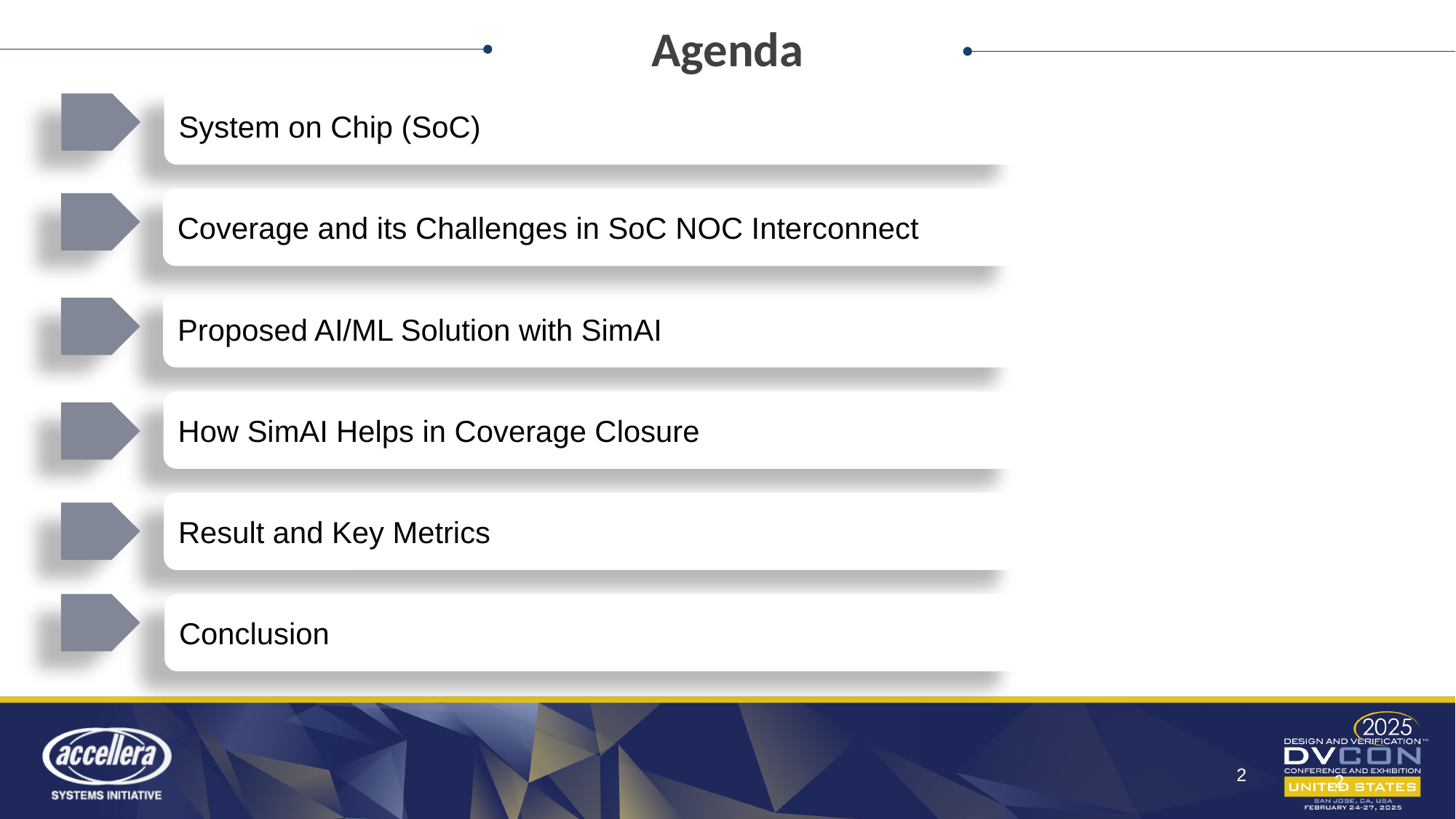

2
Agenda
System on Chip (SoC)

Coverage and its Challenges in SoC NOC Interconnect

Proposed AI/ML Solution with SimAI

How SimAI Helps in Coverage Closure

Result and Key Metrics

Conclusion
2